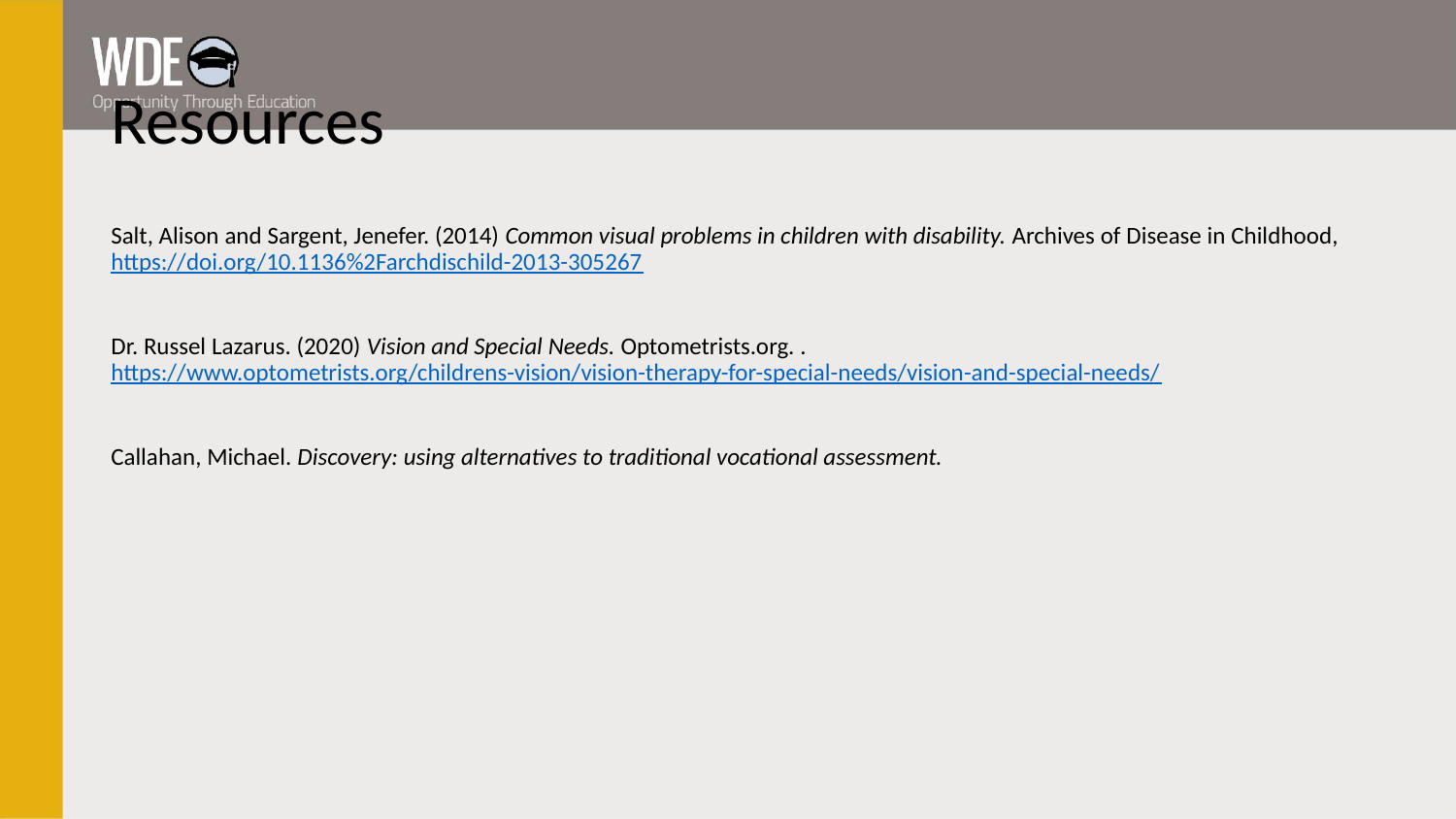

# Resources
Salt, Alison and Sargent, Jenefer. (2014) Common visual problems in children with disability. Archives of Disease in Childhood,  https://doi.org/10.1136%2Farchdischild-2013-305267

Dr. Russel Lazarus. (2020) Vision and Special Needs. Optometrists.org. .https://www.optometrists.org/childrens-vision/vision-therapy-for-special-needs/vision-and-special-needs/

Callahan, Michael. Discovery: using alternatives to traditional vocational assessment.